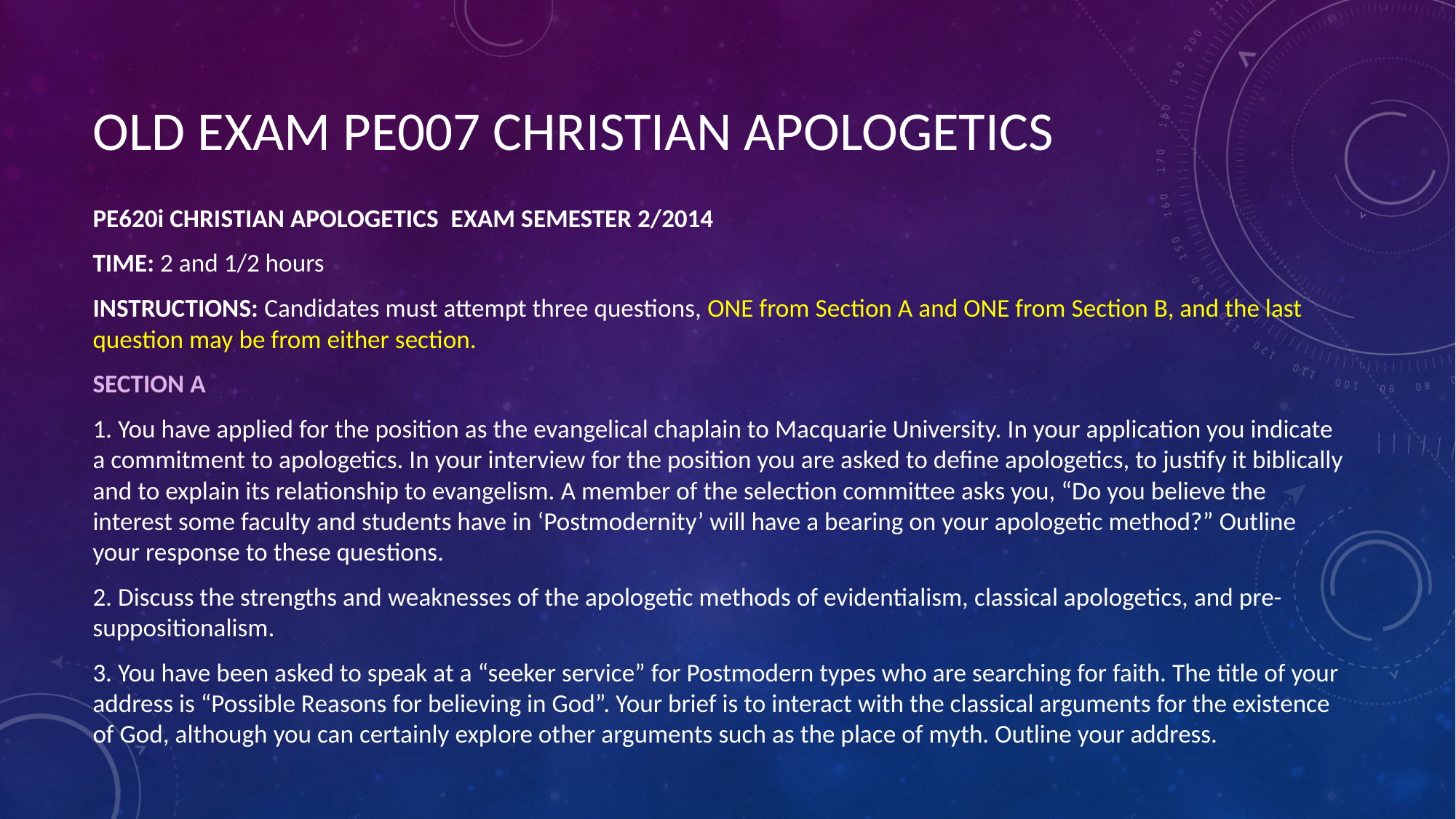

# OLD EXAM PE007 Christian Apologetics
PE620i CHRISTIAN APOLOGETICS  EXAM SEMESTER 2/2014
TIME: 2 and 1/2 hours
INSTRUCTIONS: Candidates must attempt three questions, ONE from Section A and ONE from Section B, and the last question may be from either section.
SECTION A
1. You have applied for the position as the evangelical chaplain to Macquarie University. In your application you indicate a commitment to apologetics. In your interview for the position you are asked to define apologetics, to justify it biblically and to explain its relationship to evangelism. A member of the selection committee asks you, “Do you believe the interest some faculty and students have in ‘Postmodernity’ will have a bearing on your apologetic method?” Outline your response to these questions.
2. Discuss the strengths and weaknesses of the apologetic methods of evidentialism, classical apologetics, and pre-suppositionalism.
3. You have been asked to speak at a “seeker service” for Postmodern types who are searching for faith. The title of your address is “Possible Reasons for believing in God”. Your brief is to interact with the classical arguments for the existence of God, although you can certainly explore other arguments such as the place of myth. Outline your address.